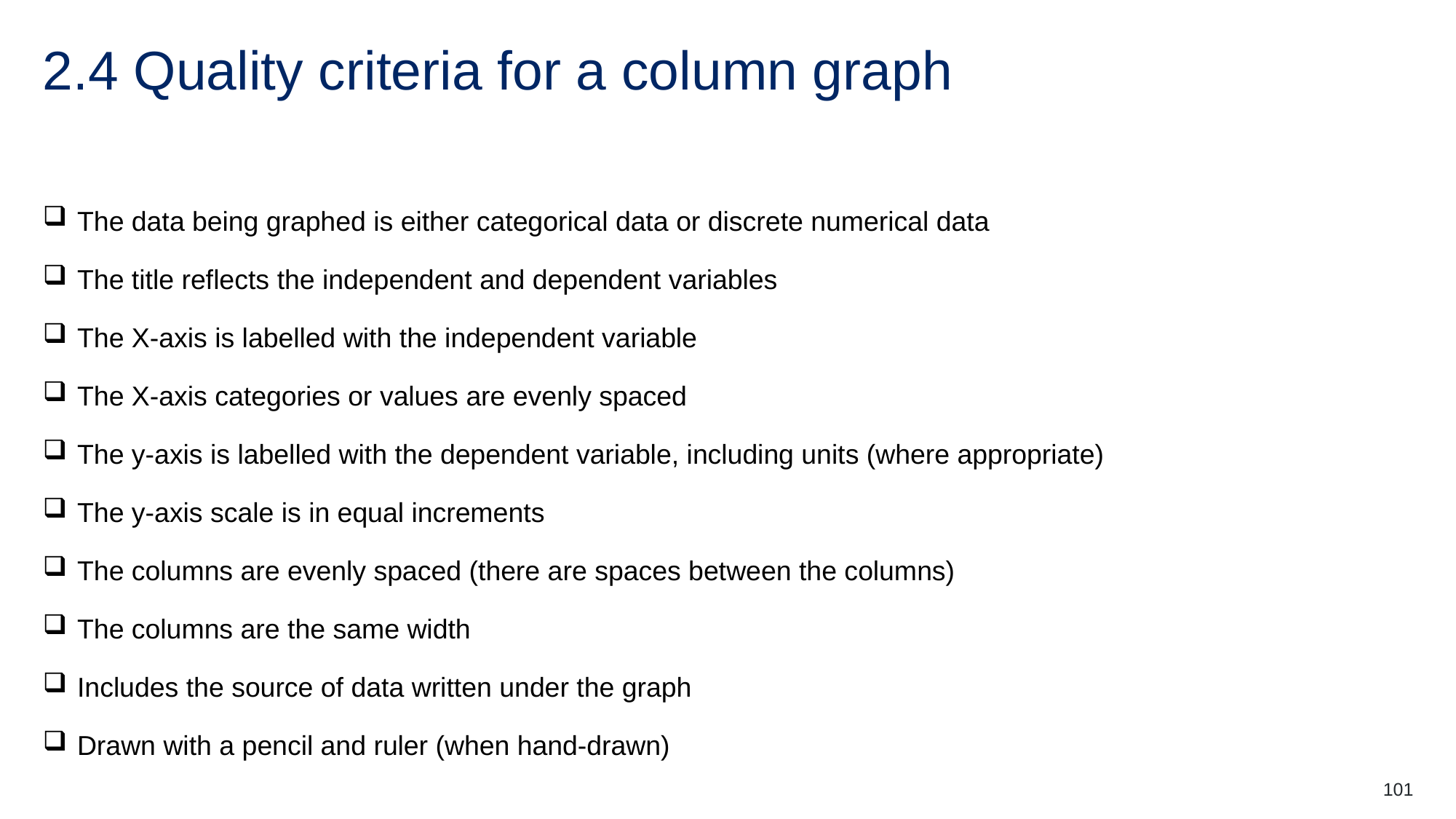

# 2.4 Quality criteria for a column graph
The data being graphed is either categorical data or discrete numerical data
The title reflects the independent and dependent variables
The X-axis is labelled with the independent variable
The X-axis categories or values are evenly spaced
The y-axis is labelled with the dependent variable, including units (where appropriate)
The y-axis scale is in equal increments
The columns are evenly spaced (there are spaces between the columns)
The columns are the same width
Includes the source of data written under the graph
Drawn with a pencil and ruler (when hand-drawn)
101